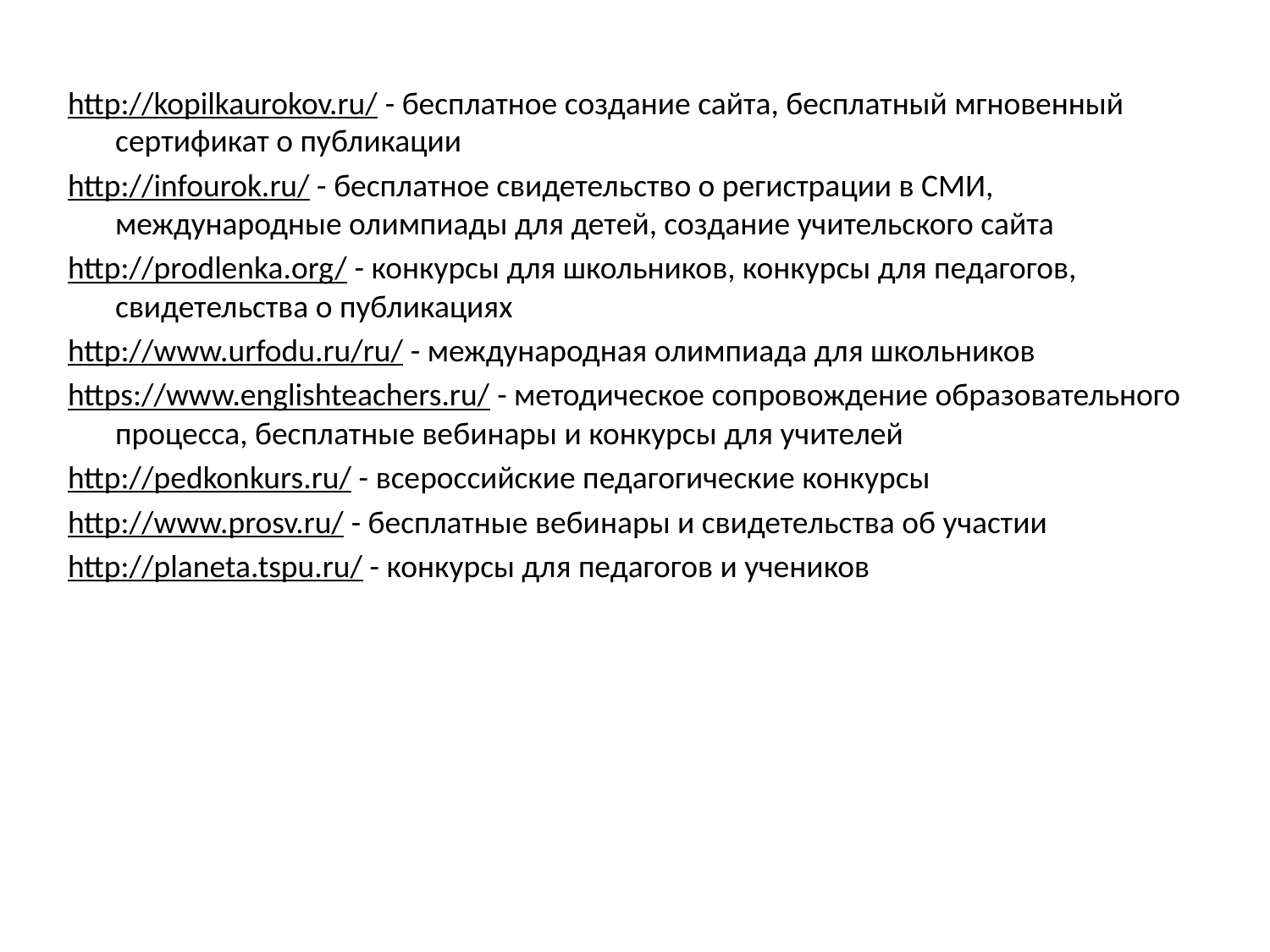

http://kopilkaurokov.ru/ - бесплатное создание сайта, бесплатный мгновенный сертификат о публикации
http://infourok.ru/ - бесплатное свидетельство о регистрации в СМИ, международные олимпиады для детей, создание учительского сайта
http://prodlenka.org/ - конкурсы для школьников, конкурсы для педагогов, свидетельства о публикациях
http://www.urfodu.ru/ru/ - международная олимпиада для школьников
https://www.englishteachers.ru/ - методическое сопровождение образовательного процесса, бесплатные вебинары и конкурсы для учителей
http://pedkonkurs.ru/ - всероссийские педагогические конкурсы
http://www.prosv.ru/ - бесплатные вебинары и свидетельства об участии
http://planeta.tspu.ru/ - конкурсы для педагогов и учеников